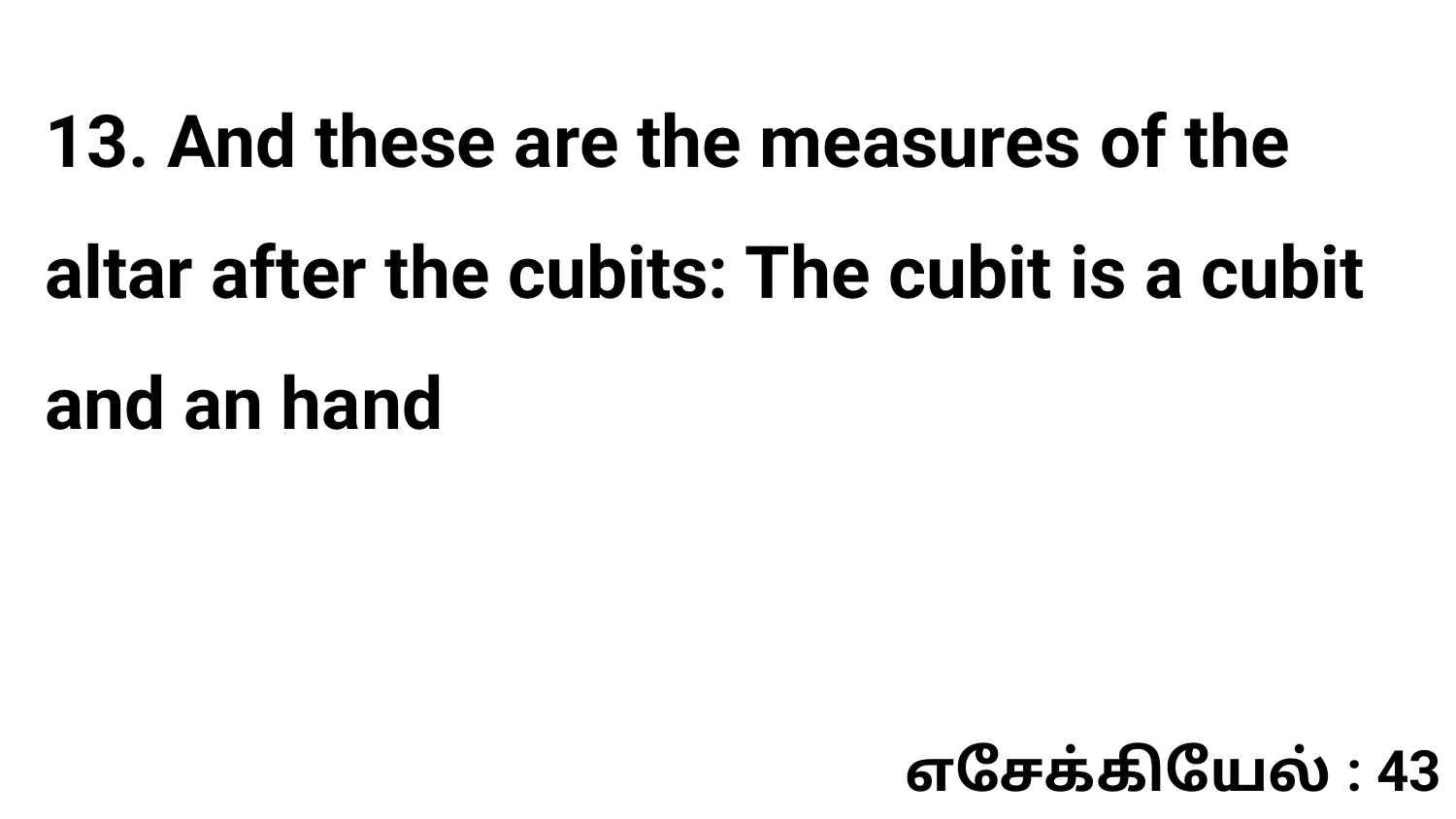

13. And these are the measures of the altar after the cubits: The cubit is a cubit and an hand
எசேக்கியேல் : 43